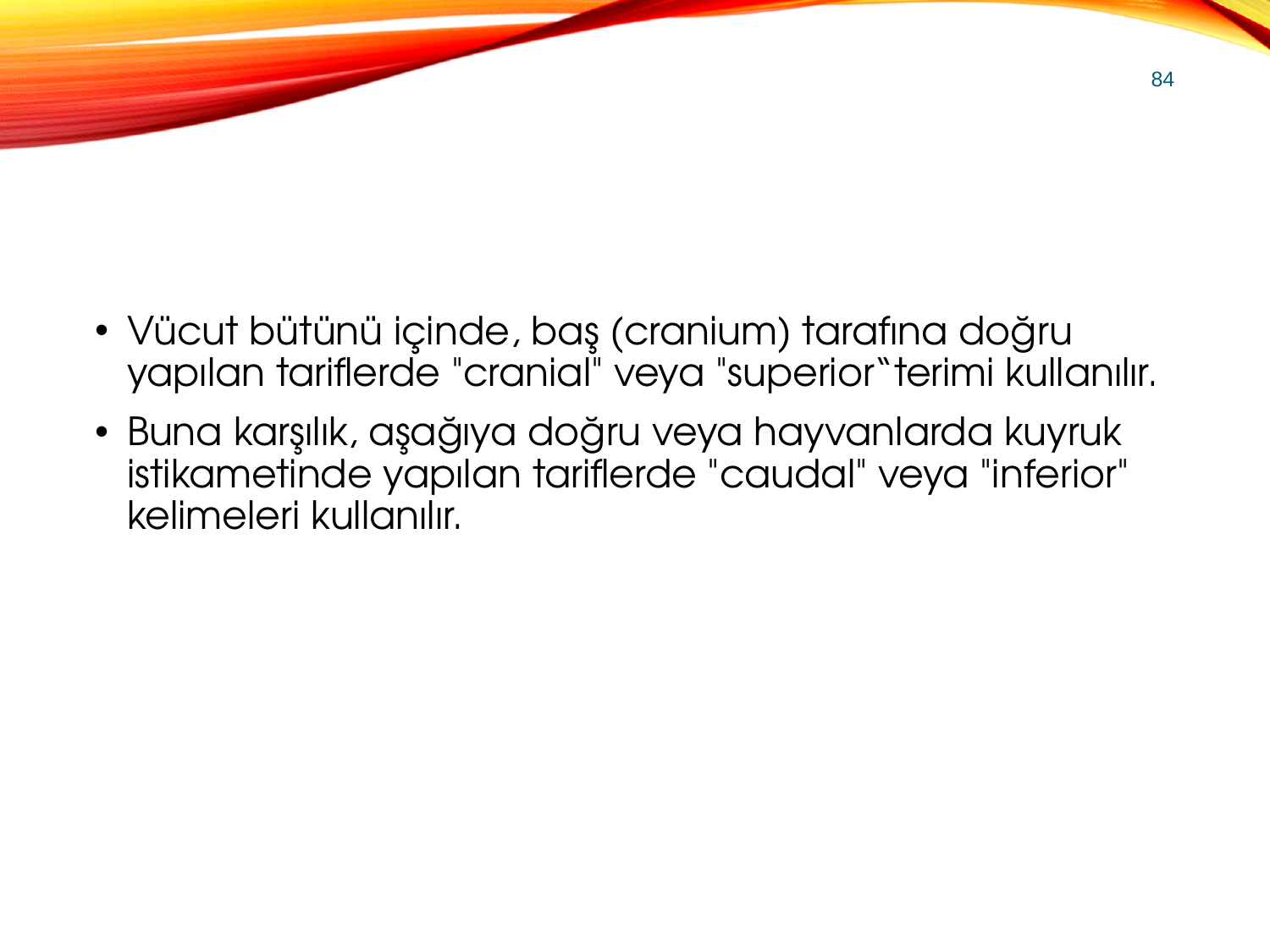

84
#
Vücut bütünü içinde, baş (cranium) tarafına doğru yapılan tariflerde "cranial" veya "superior“terimi kullanılır.
Buna karşılık, aşağıya doğru veya hayvanlarda kuyruk istikametinde yapılan tariflerde "caudal" veya "inferior" kelimeleri kullanılır.